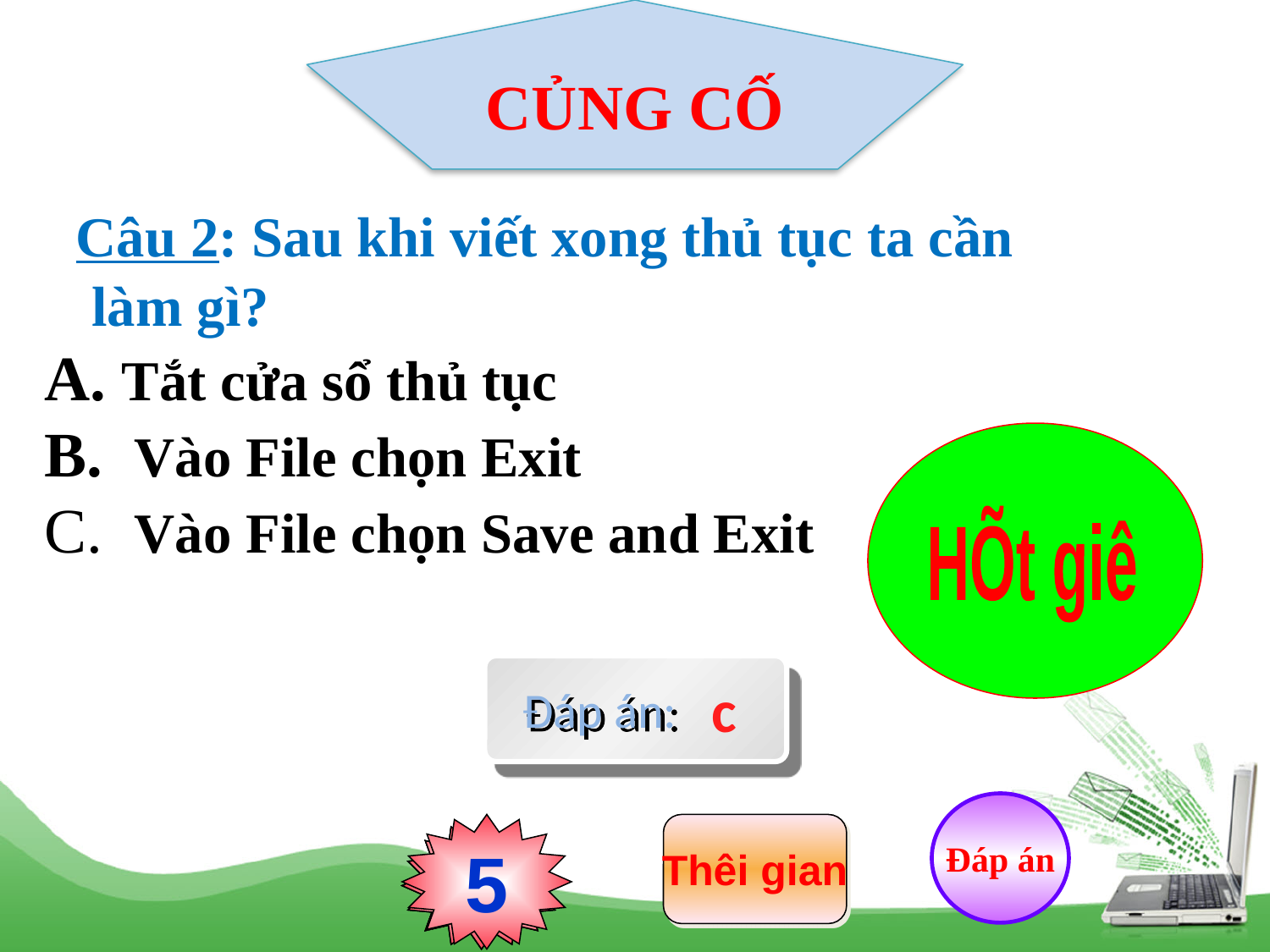

CỦNG CỐ
  Câu 2: Sau khi viết xong thủ tục ta cần làm gì?
 Tắt cửa sổ thủ tục
  Vào File chọn Exit
  Vào File chọn Save and Exit

HÕt giê
c

Đáp án:
Đáp án
5
Thêi gian
2
3
4